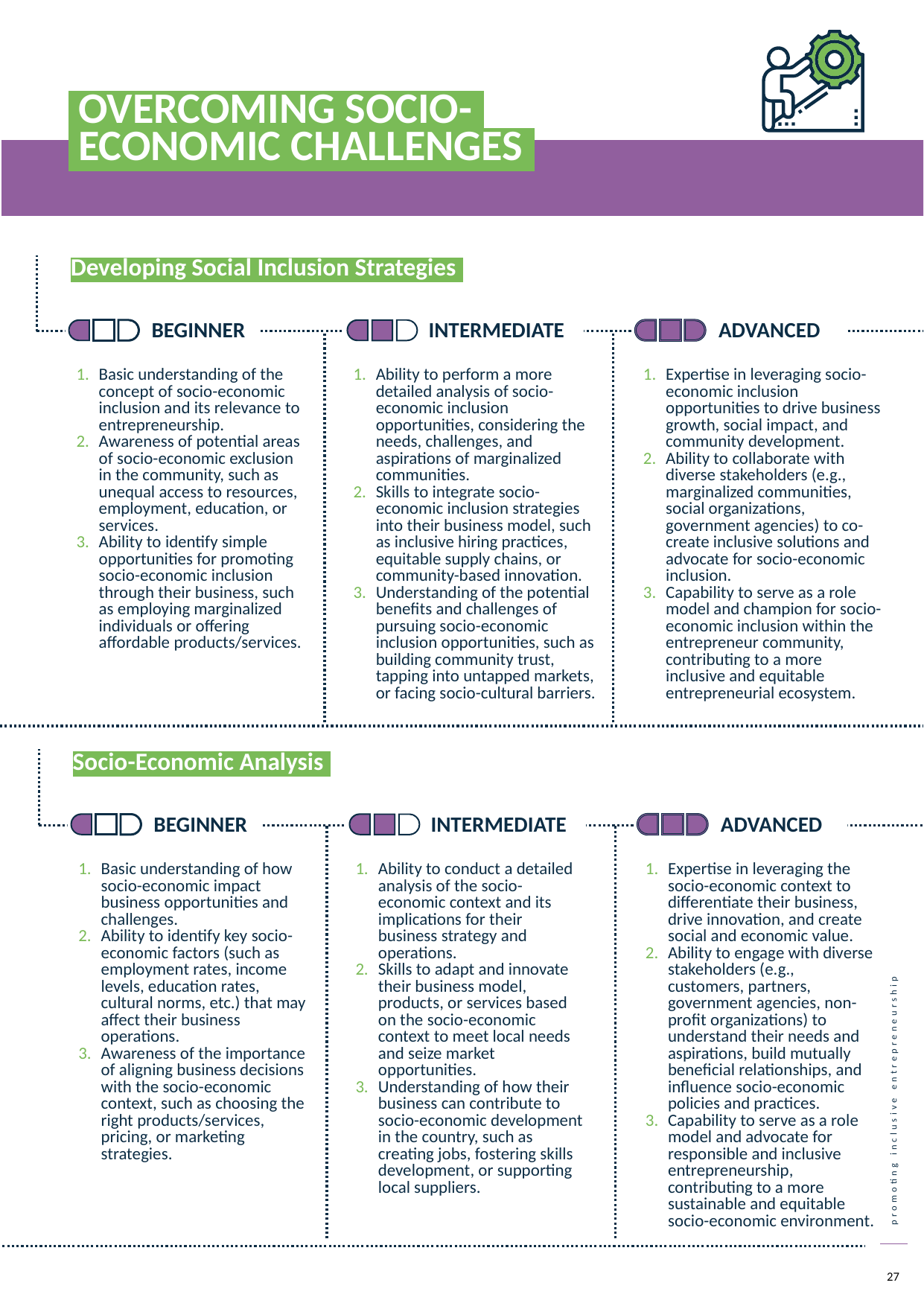

OVERCOMING SOCIO-.
 ECONOMIC CHALLENGES.

	Developing Social Inclusion Strategies.
	BEGINNER
	INTERMEDIATE
	ADVANCED

Basic understanding of the concept of socio-economic inclusion and its relevance to entrepreneurship.
Awareness of potential areas of socio-economic exclusion in the community, such as unequal access to resources, employment, education, or services.
Ability to identify simple opportunities for promoting socio-economic inclusion through their business, such as employing marginalized individuals or offering affordable products/services.

Ability to perform a more detailed analysis of socio-economic inclusion opportunities, considering the needs, challenges, and aspirations of marginalized communities.
Skills to integrate socio-economic inclusion strategies into their business model, such as inclusive hiring practices, equitable supply chains, or community-based innovation.
Understanding of the potential benefits and challenges of pursuing socio-economic inclusion opportunities, such as building community trust, tapping into untapped markets, or facing socio-cultural barriers.

Expertise in leveraging socio-economic inclusion opportunities to drive business growth, social impact, and community development.
Ability to collaborate with diverse stakeholders (e.g., marginalized communities, social organizations, government agencies) to co-create inclusive solutions and advocate for socio-economic inclusion.
Capability to serve as a role model and champion for socio-economic inclusion within the entrepreneur community, contributing to a more inclusive and equitable entrepreneurial ecosystem.

	Socio-Economic Analysis.
	BEGINNER
	INTERMEDIATE
	ADVANCED

Basic understanding of how socio-economic impact business opportunities and challenges.
Ability to identify key socio-economic factors (such as employment rates, income levels, education rates, cultural norms, etc.) that may affect their business operations.
Awareness of the importance of aligning business decisions with the socio-economic context, such as choosing the right products/services, pricing, or marketing strategies.

Ability to conduct a detailed analysis of the socio-economic context and its implications for their business strategy and operations.
Skills to adapt and innovate their business model, products, or services based on the socio-economic context to meet local needs and seize market opportunities.
Understanding of how their business can contribute to socio-economic development in the country, such as creating jobs, fostering skills development, or supporting local suppliers.

Expertise in leveraging the socio-economic context to differentiate their business, drive innovation, and create social and economic value.
Ability to engage with diverse stakeholders (e.g., customers, partners, government agencies, non-profit organizations) to understand their needs and aspirations, build mutually beneficial relationships, and influence socio-economic policies and practices.
Capability to serve as a role model and advocate for responsible and inclusive entrepreneurship, contributing to a more sustainable and equitable socio-economic environment.

27